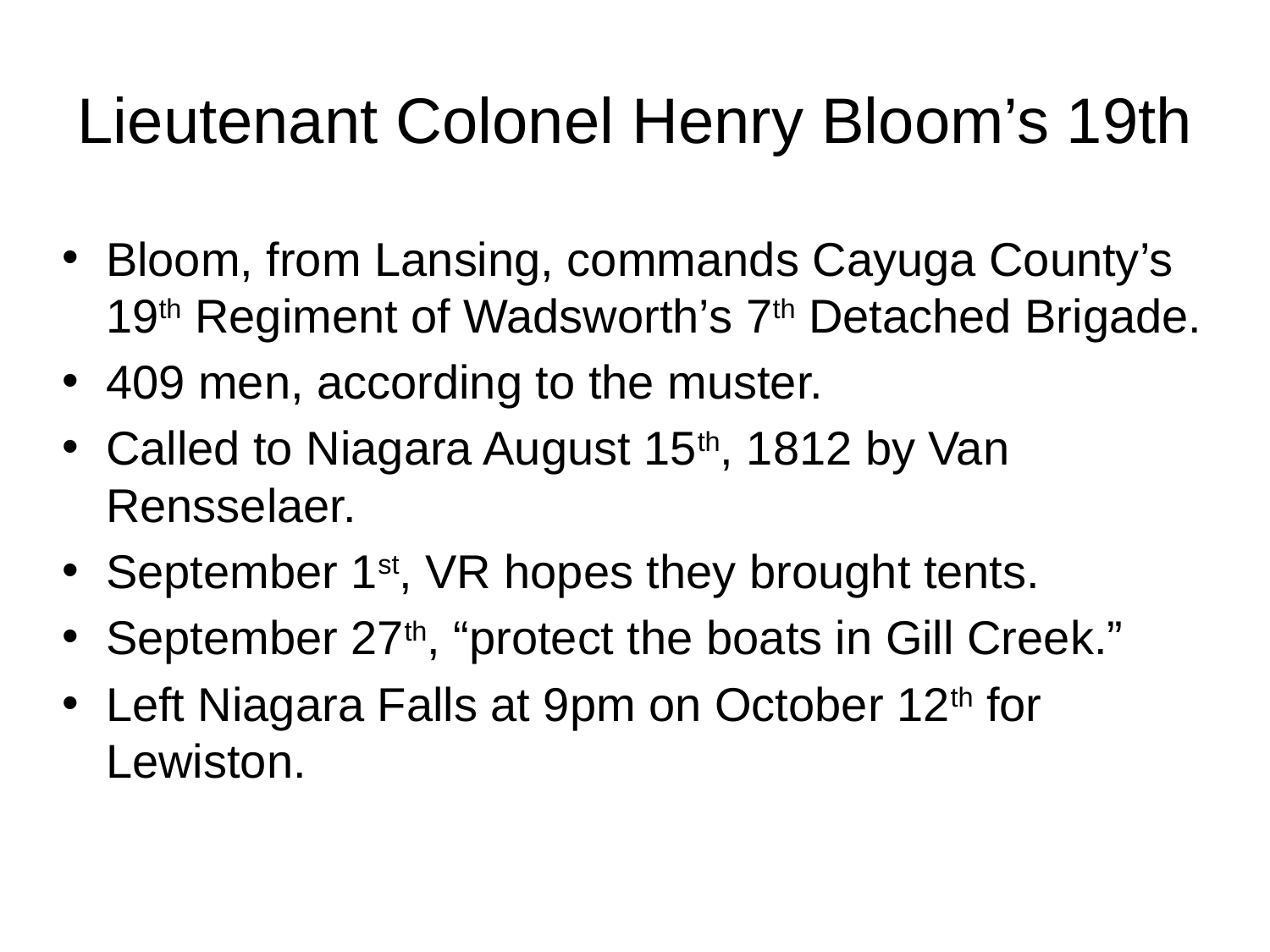

# Lieutenant Colonel Henry Bloom’s 19th
Bloom, from Lansing, commands Cayuga County’s 19th Regiment of Wadsworth’s 7th Detached Brigade.
409 men, according to the muster.
Called to Niagara August 15th, 1812 by Van Rensselaer.
September 1st, VR hopes they brought tents.
September 27th, “protect the boats in Gill Creek.”
Left Niagara Falls at 9pm on October 12th for Lewiston.